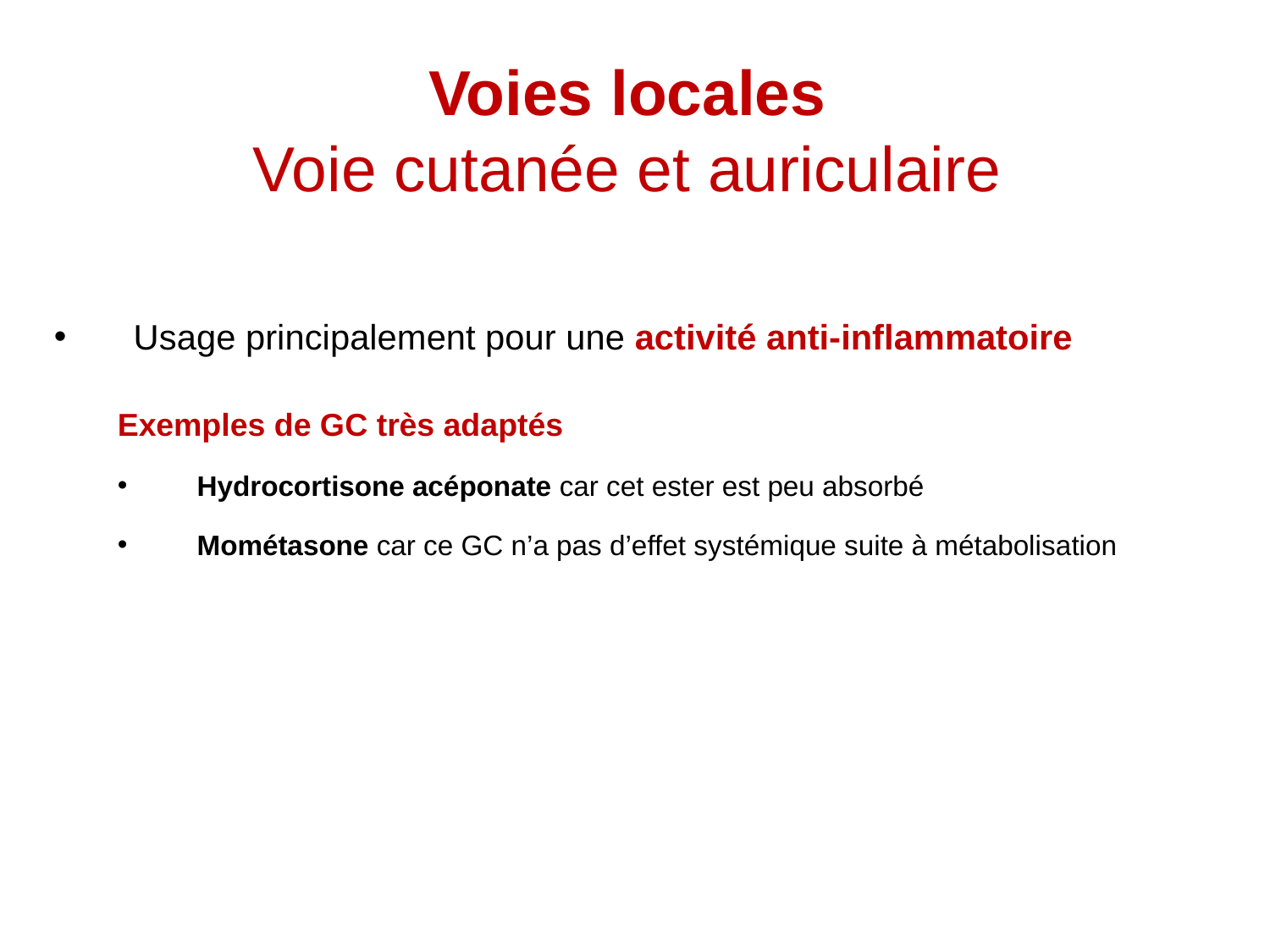

# Voies locales Voie cutanée et auriculaire
Usage principalement pour une activité anti-inflammatoire

Exemples de GC très adaptés

Hydrocortisone acéponate car cet ester est peu absorbé

Mométasone car ce GC n’a pas d’effet systémique suite à métabolisation